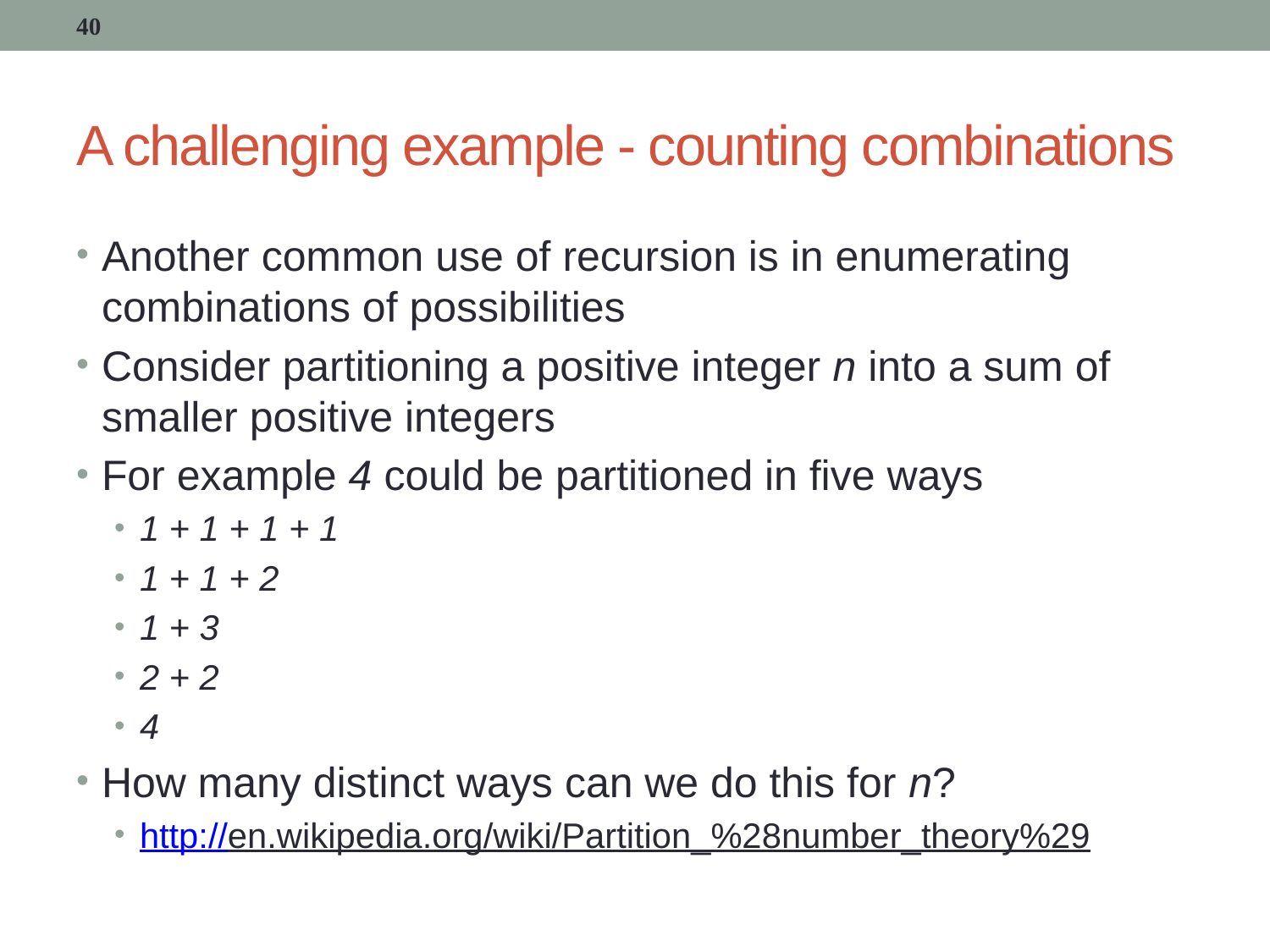

40
# A challenging example - counting combinations
Another common use of recursion is in enumerating combinations of possibilities
Consider partitioning a positive integer n into a sum of smaller positive integers
For example 4 could be partitioned in five ways
1 + 1 + 1 + 1
1 + 1 + 2
1 + 3
2 + 2
4
How many distinct ways can we do this for n?
http://en.wikipedia.org/wiki/Partition_%28number_theory%29